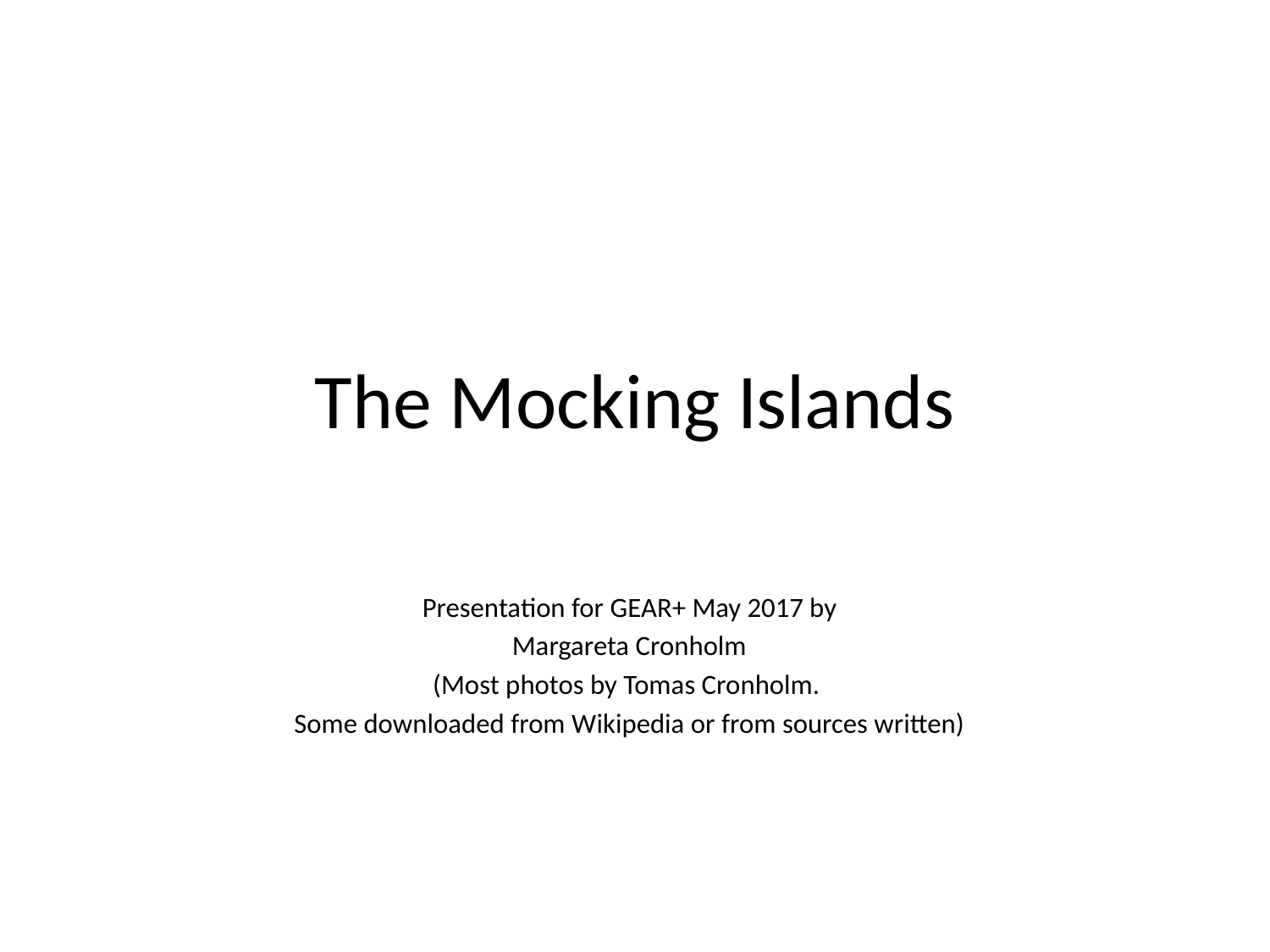

# The Mocking Islands

Presentation for GEAR+ May 2017 by
Margareta Cronholm
(Most photos by Tomas Cronholm.
Some downloaded from Wikipedia or from sources written)